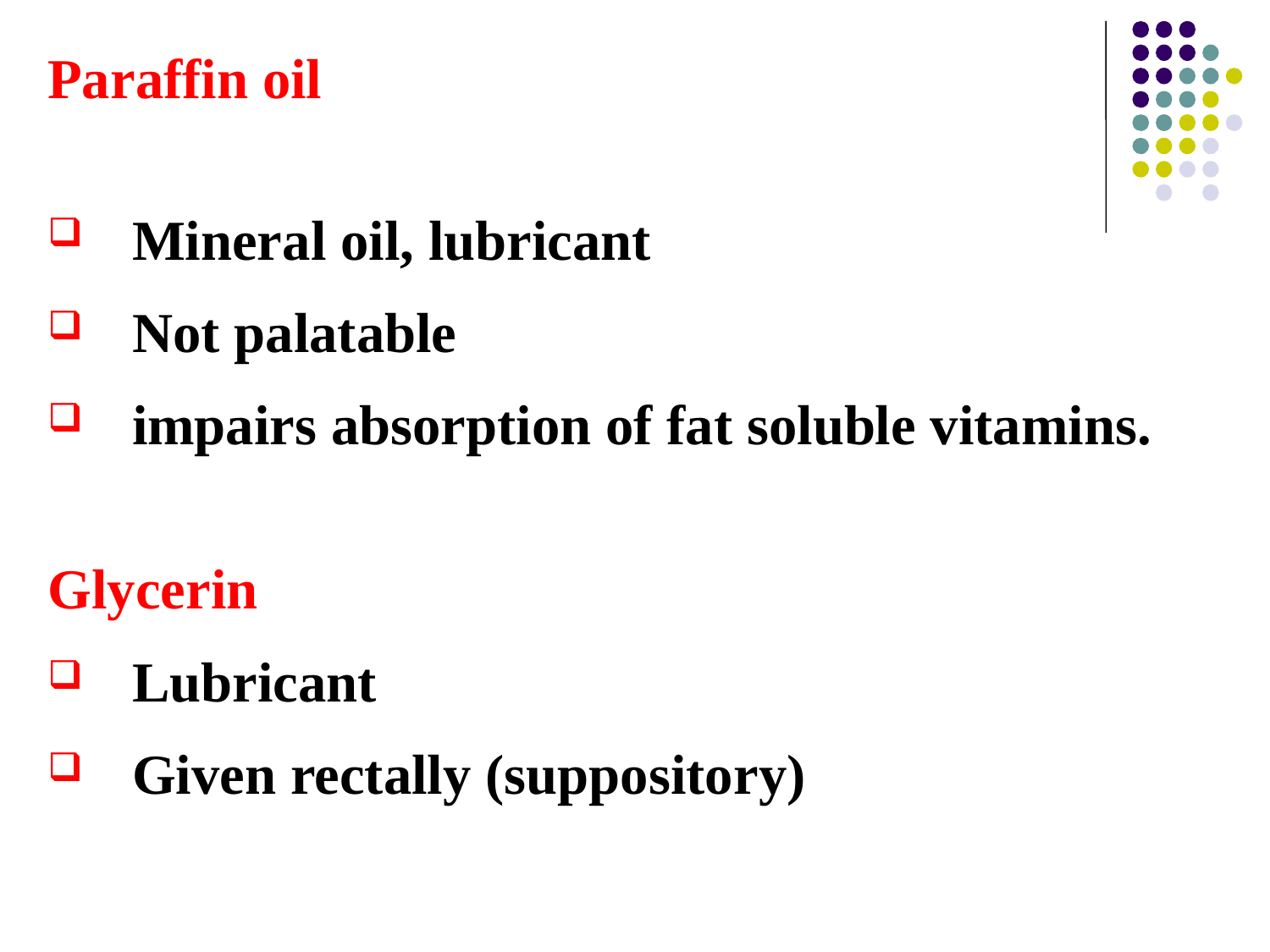

Paraffin oil

Mineral oil, lubricant
Not palatable
impairs absorption of fat soluble vitamins.

Glycerin
Lubricant
Given rectally (suppository)